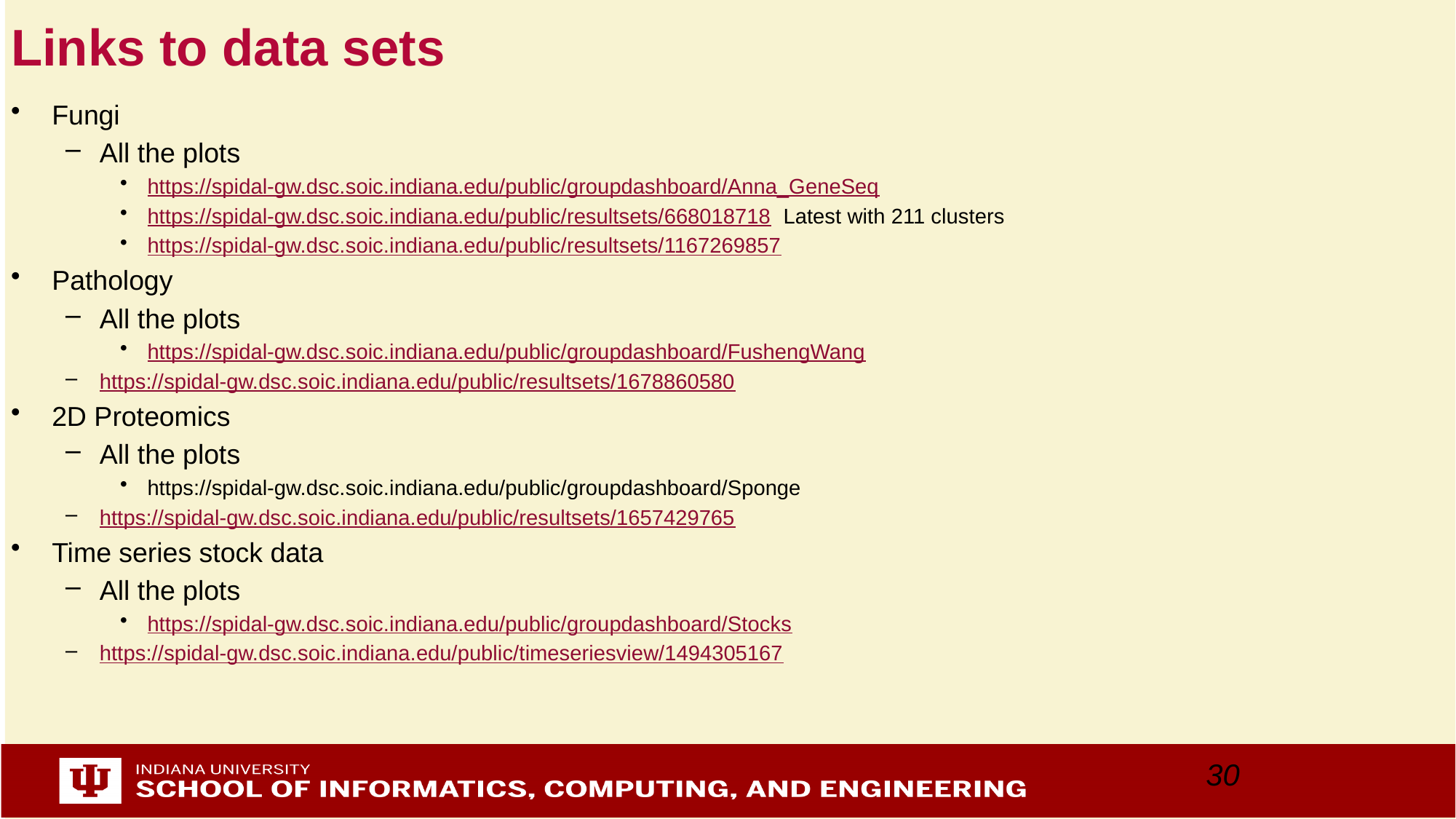

# Links to data sets
Fungi
All the plots
https://spidal-gw.dsc.soic.indiana.edu/public/groupdashboard/Anna_GeneSeq
https://spidal-gw.dsc.soic.indiana.edu/public/resultsets/668018718  Latest with 211 clusters
https://spidal-gw.dsc.soic.indiana.edu/public/resultsets/1167269857
Pathology
All the plots
https://spidal-gw.dsc.soic.indiana.edu/public/groupdashboard/FushengWang
https://spidal-gw.dsc.soic.indiana.edu/public/resultsets/1678860580
2D Proteomics
All the plots
https://spidal-gw.dsc.soic.indiana.edu/public/groupdashboard/Sponge
https://spidal-gw.dsc.soic.indiana.edu/public/resultsets/1657429765
Time series stock data
All the plots
https://spidal-gw.dsc.soic.indiana.edu/public/groupdashboard/Stocks
https://spidal-gw.dsc.soic.indiana.edu/public/timeseriesview/1494305167

30